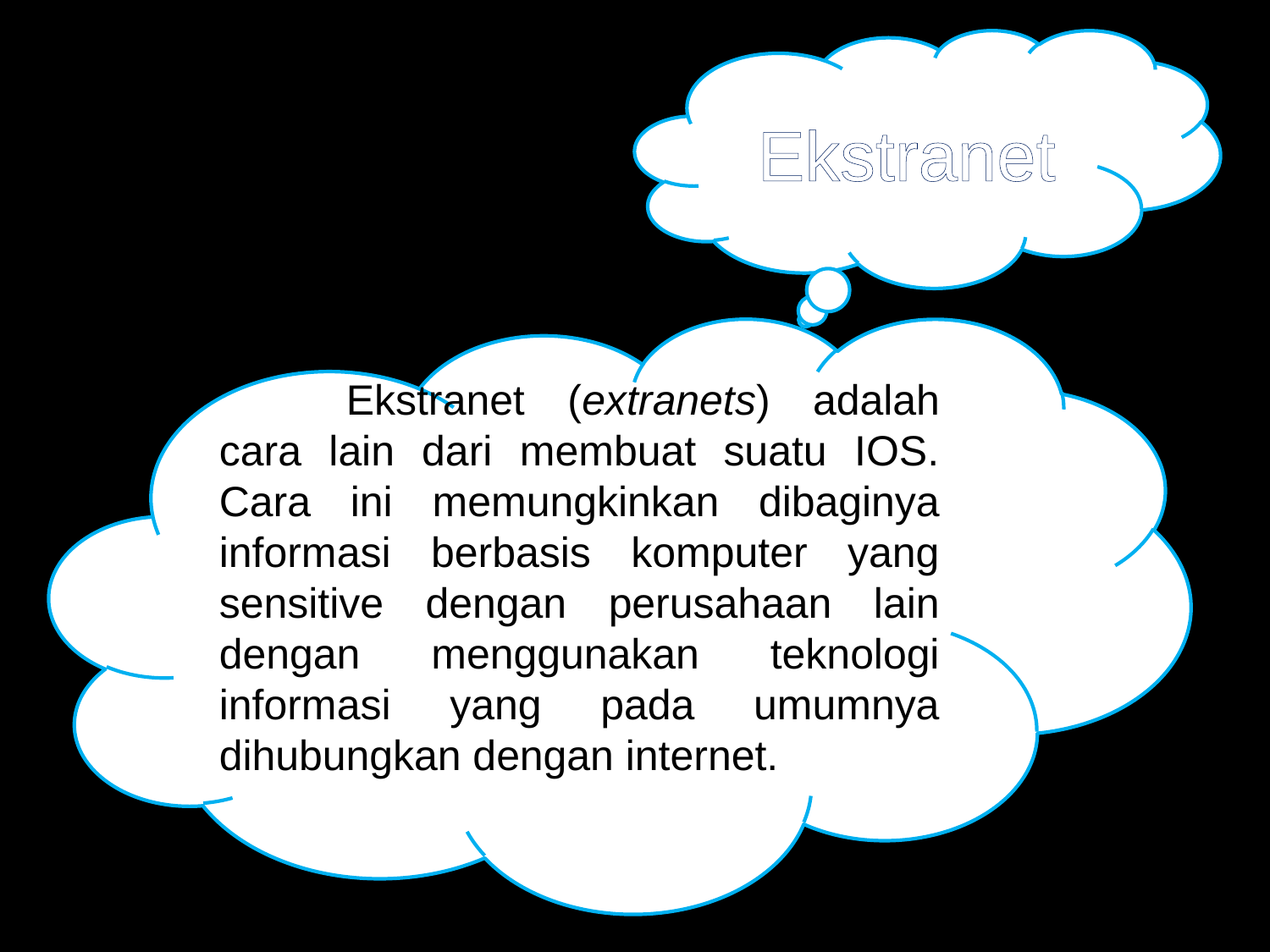

Ekstranet
	Ekstranet (extranets) adalah cara lain dari membuat suatu IOS. Cara ini memungkinkan dibaginya informasi berbasis komputer yang sensitive dengan perusahaan lain dengan menggunakan teknologi informasi yang pada umumnya dihubungkan dengan internet.